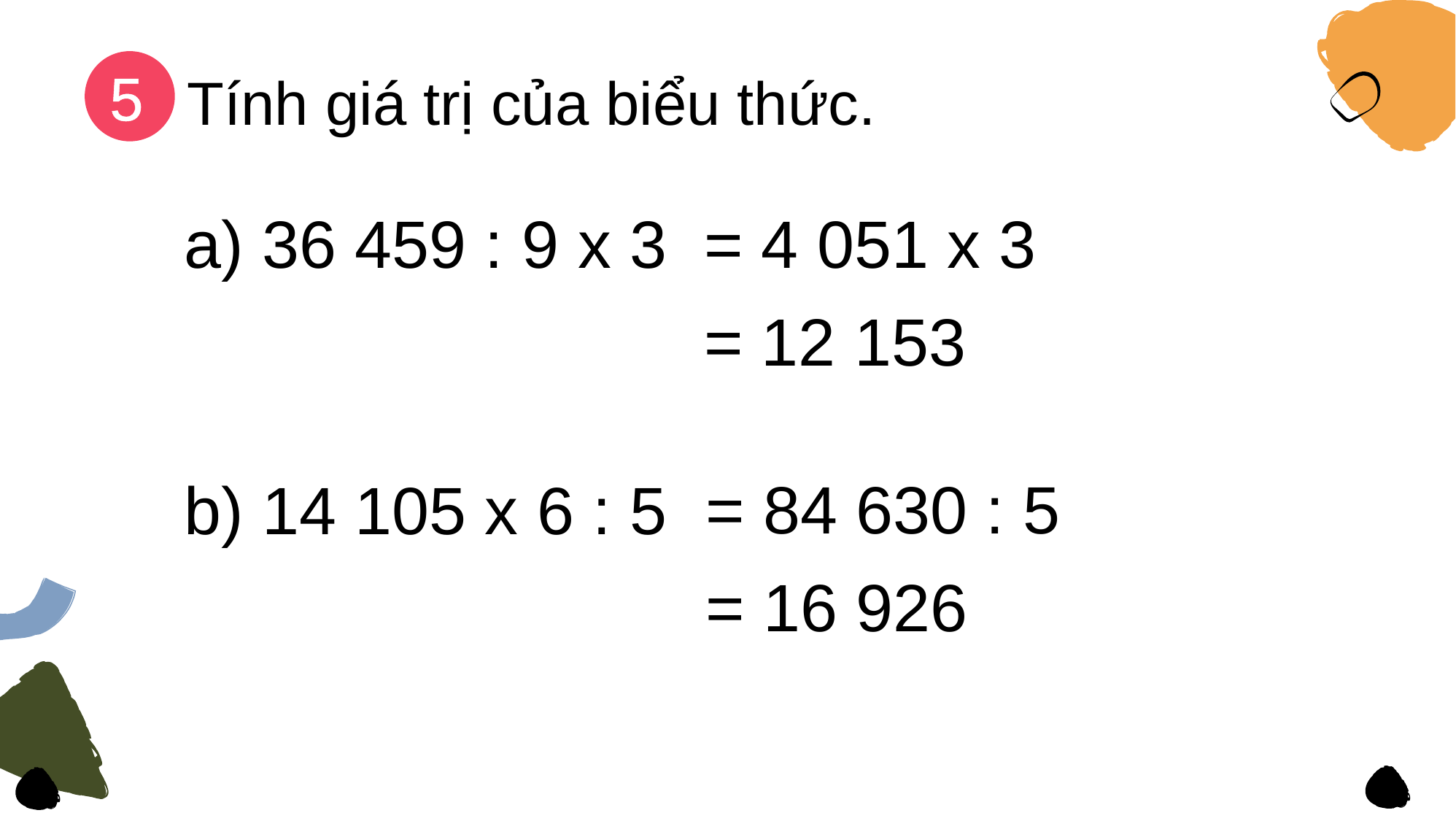

5

Tính giá trị của biểu thức.
a) 36 459 : 9 x 3
= 4 051 x 3
= 12 153
= 84 630 : 5
b) 14 105 x 6 : 5
= 16 926